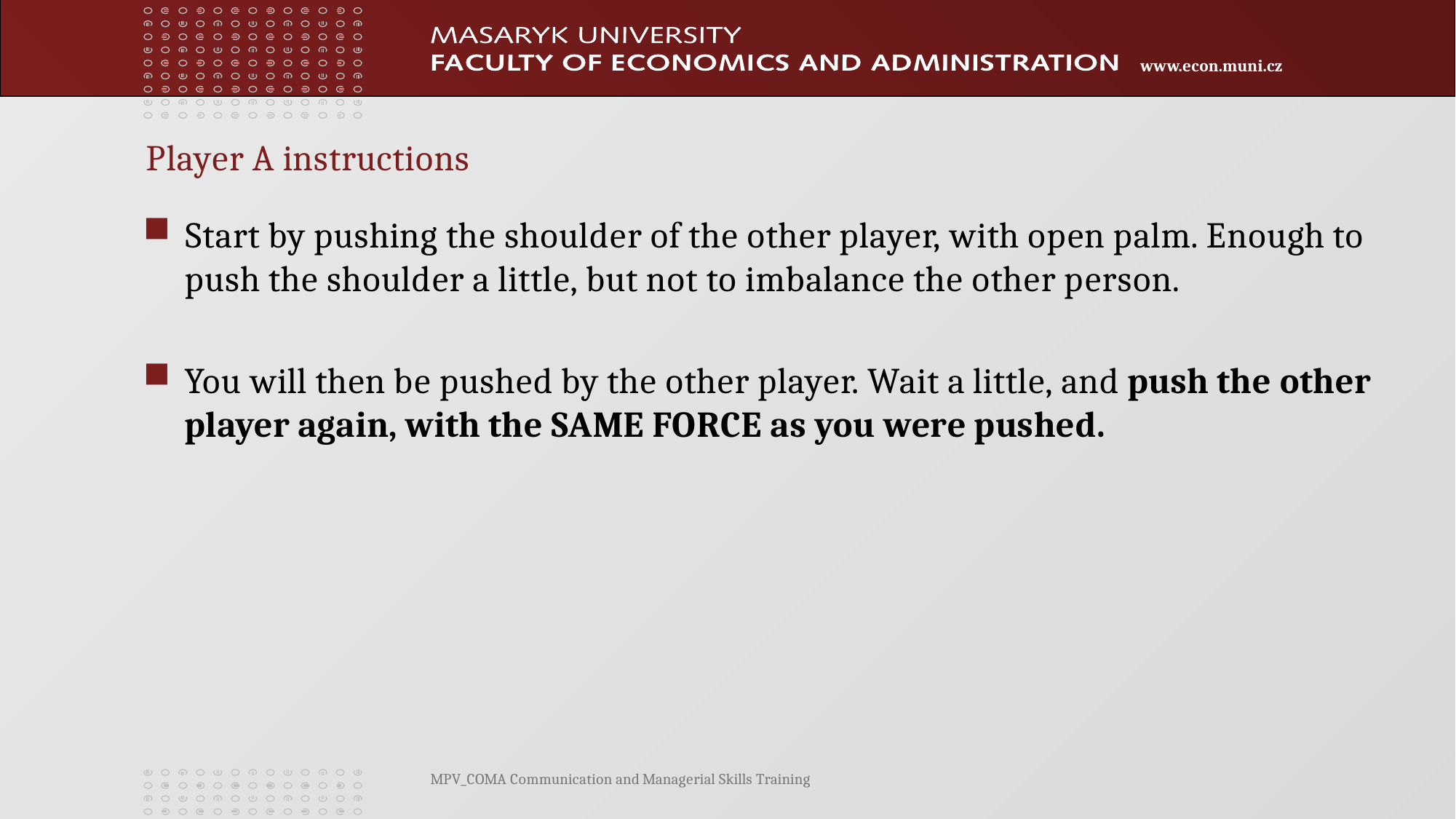

# Player A instructions
Start by pushing the shoulder of the other player, with open palm. Enough to push the shoulder a little, but not to imbalance the other person.

You will then be pushed by the other player. Wait a little, and push the other player again, with the SAME FORCE as you were pushed.
MPV_COMA Communication and Managerial Skills Training